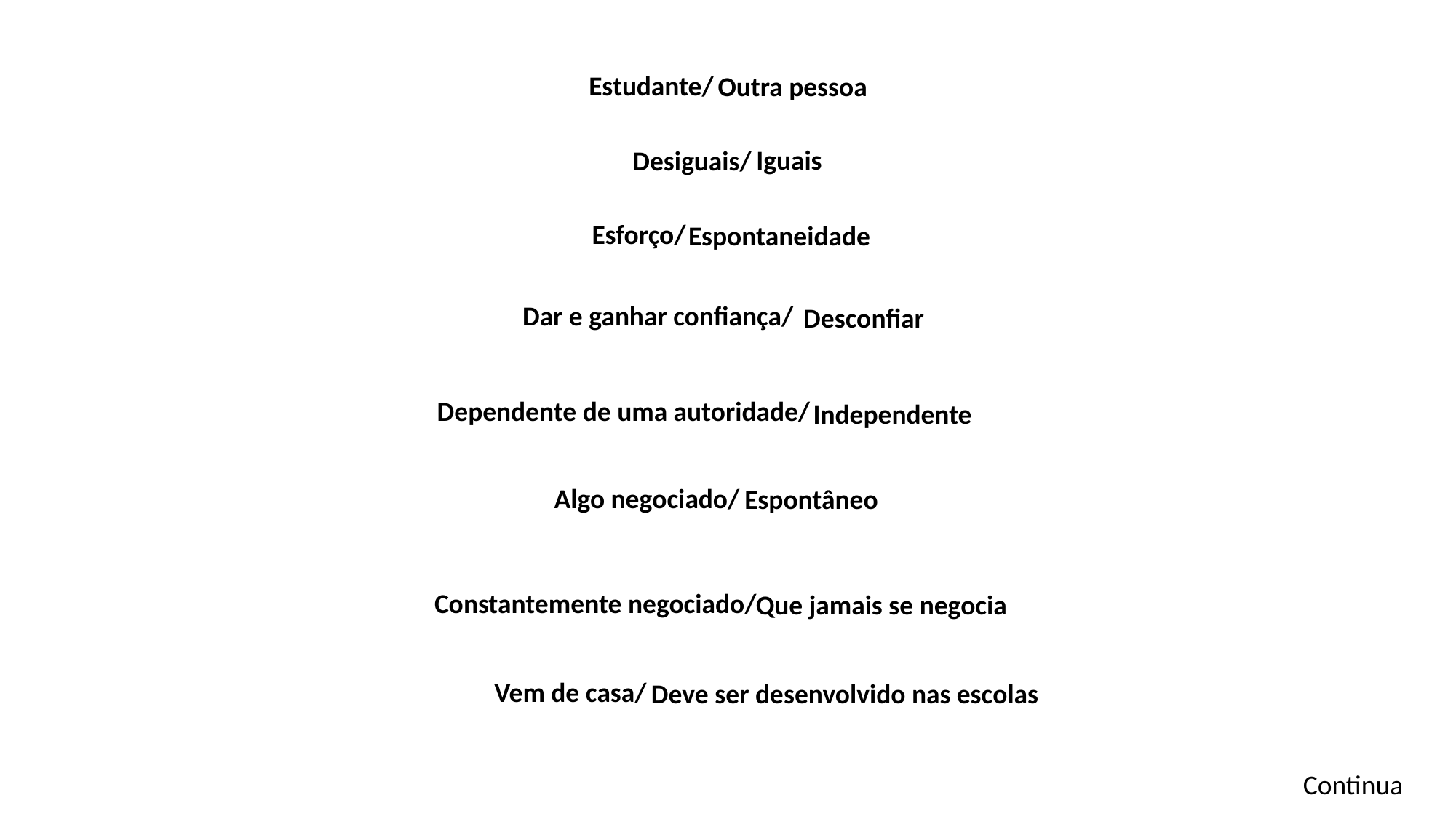

Estudante/
Outra pessoa
Iguais
Desiguais/
Esforço/
Espontaneidade
Dar e ganhar confiança/
Desconfiar
Dependente de uma autoridade/
Independente
Algo negociado/
Espontâneo
Constantemente negociado/
Que jamais se negocia
Vem de casa/
Deve ser desenvolvido nas escolas
Continua